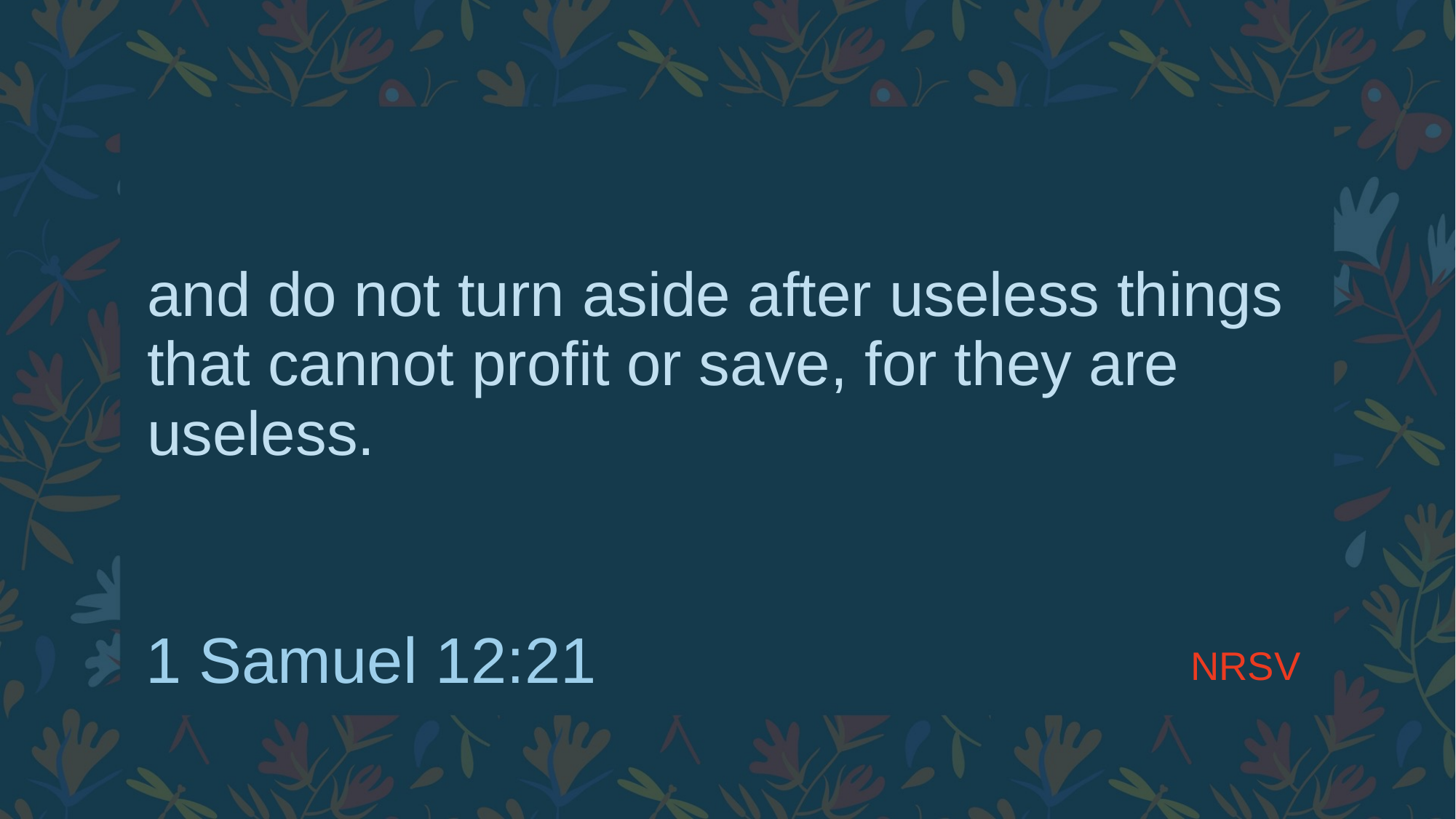

# and do not turn aside after useless things that cannot profit or save, for they are useless.
NRSV
1 Samuel 12:21